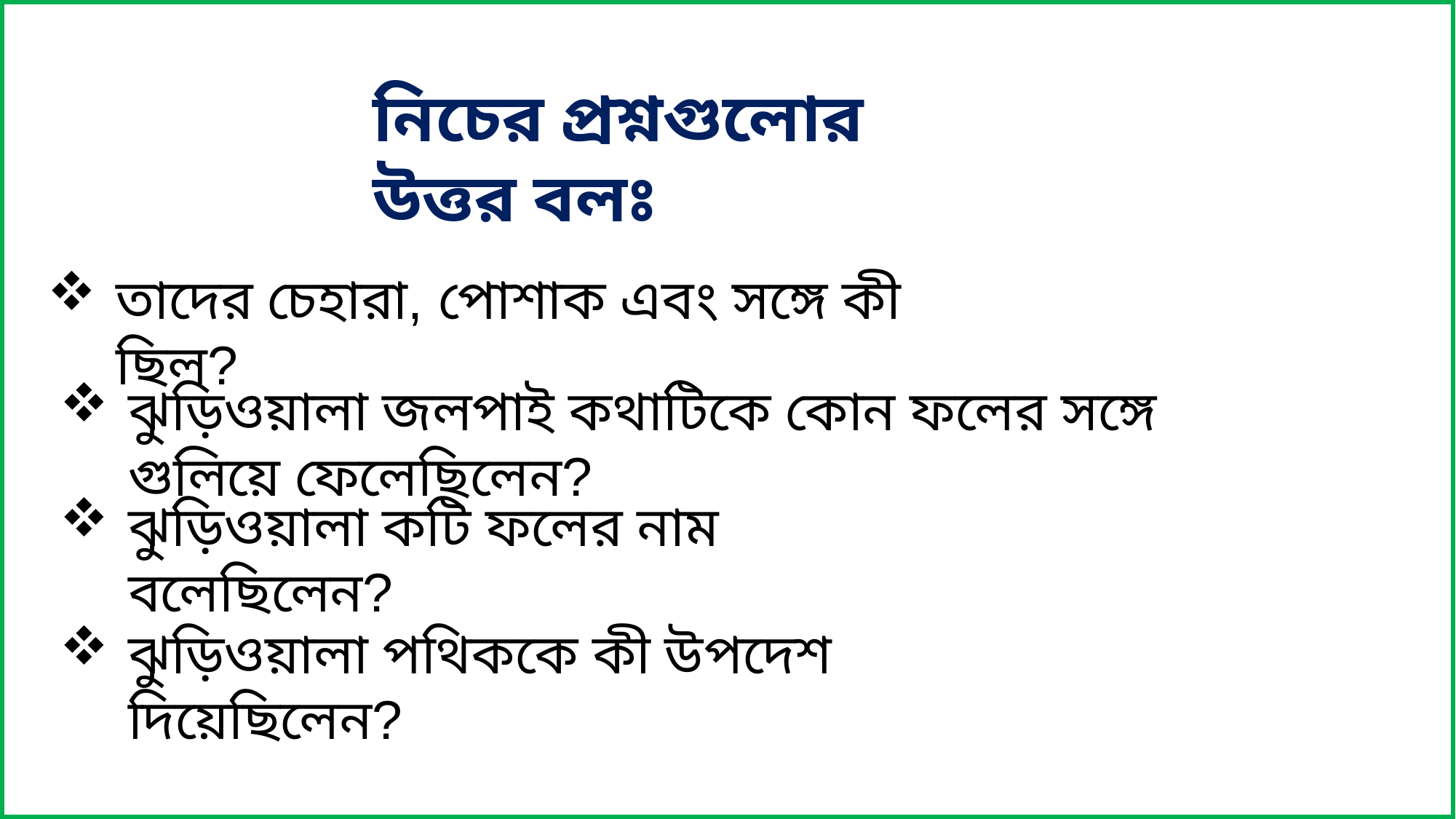

নিচের প্রশ্নগুলোর উত্তর বলঃ
তাদের চেহারা, পোশাক এবং সঙ্গে কী ছিল?
ঝুড়িওয়ালা জলপাই কথাটিকে কোন ফলের সঙ্গে গুলিয়ে ফেলেছিলেন?
ঝুড়িওয়ালা কটি ফলের নাম বলেছিলেন?
ঝুড়িওয়ালা পথিককে কী উপদেশ দিয়েছিলেন?